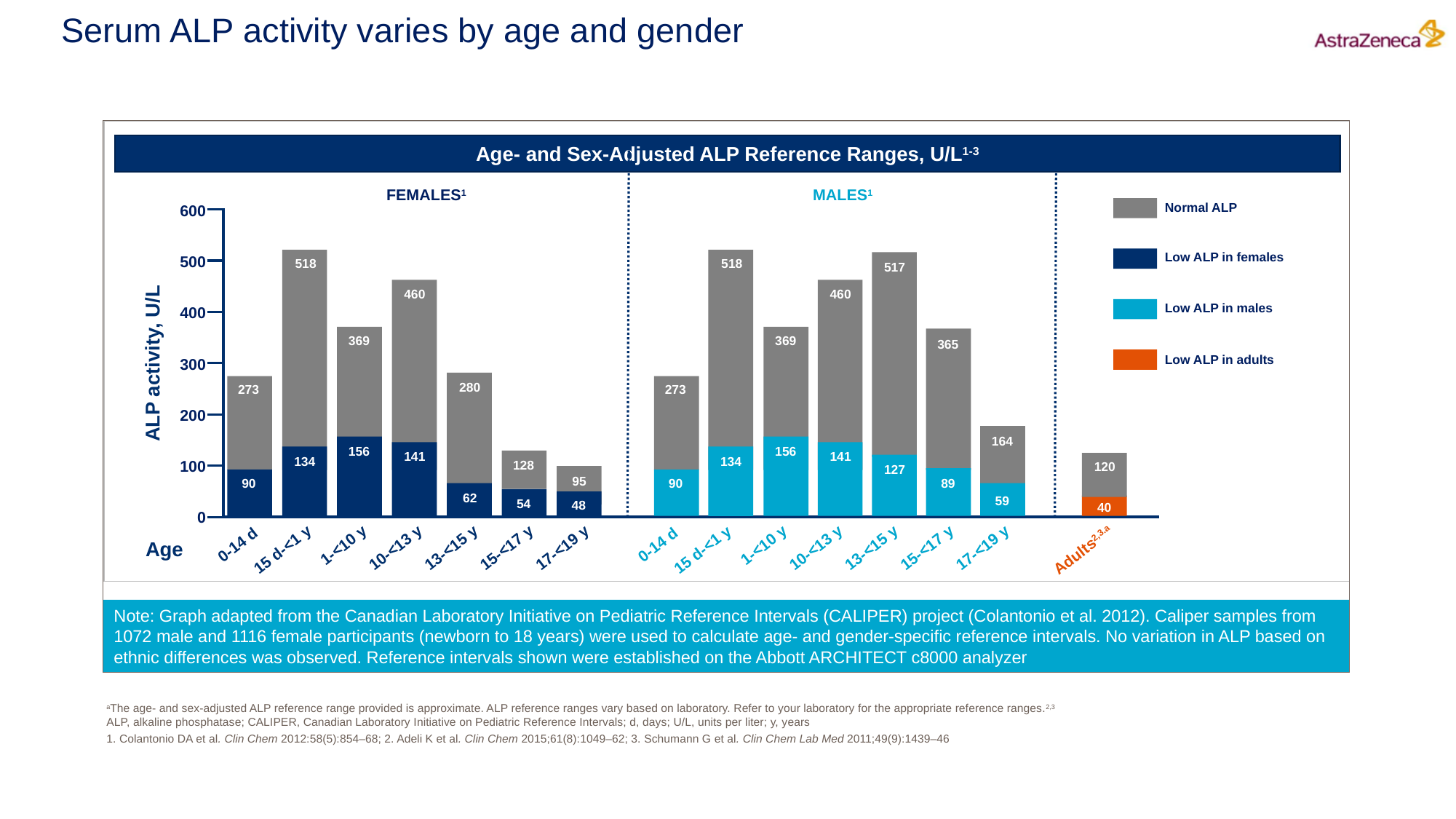

# Serum ALP activity varies by age and gender

Age- and Sex-Adjusted ALP Reference Ranges, U/L1-3
FEMALES1
MALES1
600

500

518

134
518

517

127

460

141
460
400

369

156
369

365

89
ALP activity, U/L
300

280
273

273

90
200

164

156

141

134

100
128

120

95

90

62
59

54

48
40

0
0-14 d
0-14 d
Age
15 d-<1 y
1-<10 y
10-<13 y
13-<15 y
15-<17 y
17-<19 y
15 d-<1 y
1-<10 y
10-<13 y
13-<15 y
15-<17 y
17-<19 y
Adults2,3.a
Normal ALP

Low ALP in females

Low ALP in males

Low ALP in adults

Note: Graph adapted from the Canadian Laboratory Initiative on Pediatric Reference Intervals (CALIPER) project (Colantonio et al. 2012). Caliper samples from 1072 male and 1116 female participants (newborn to 18 years) were used to calculate age- and gender-specific reference intervals. No variation in ALP based on ethnic differences was observed. Reference intervals shown were established on the Abbott ARCHITECT c8000 analyzer
aThe age- and sex-adjusted ALP reference range provided is approximate. ALP reference ranges vary based on laboratory. Refer to your laboratory for the appropriate reference ranges.2,3
ALP, alkaline phosphatase; CALIPER, Canadian Laboratory Initiative on Pediatric Reference Intervals; d, days; U/L, units per liter; y, years
1. Colantonio DA et al. Clin Chem 2012:58(5):854–68; 2. Adeli K et al. Clin Chem 2015;61(8):1049–62; 3. Schumann G et al. Clin Chem Lab Med 2011;49(9):1439–46